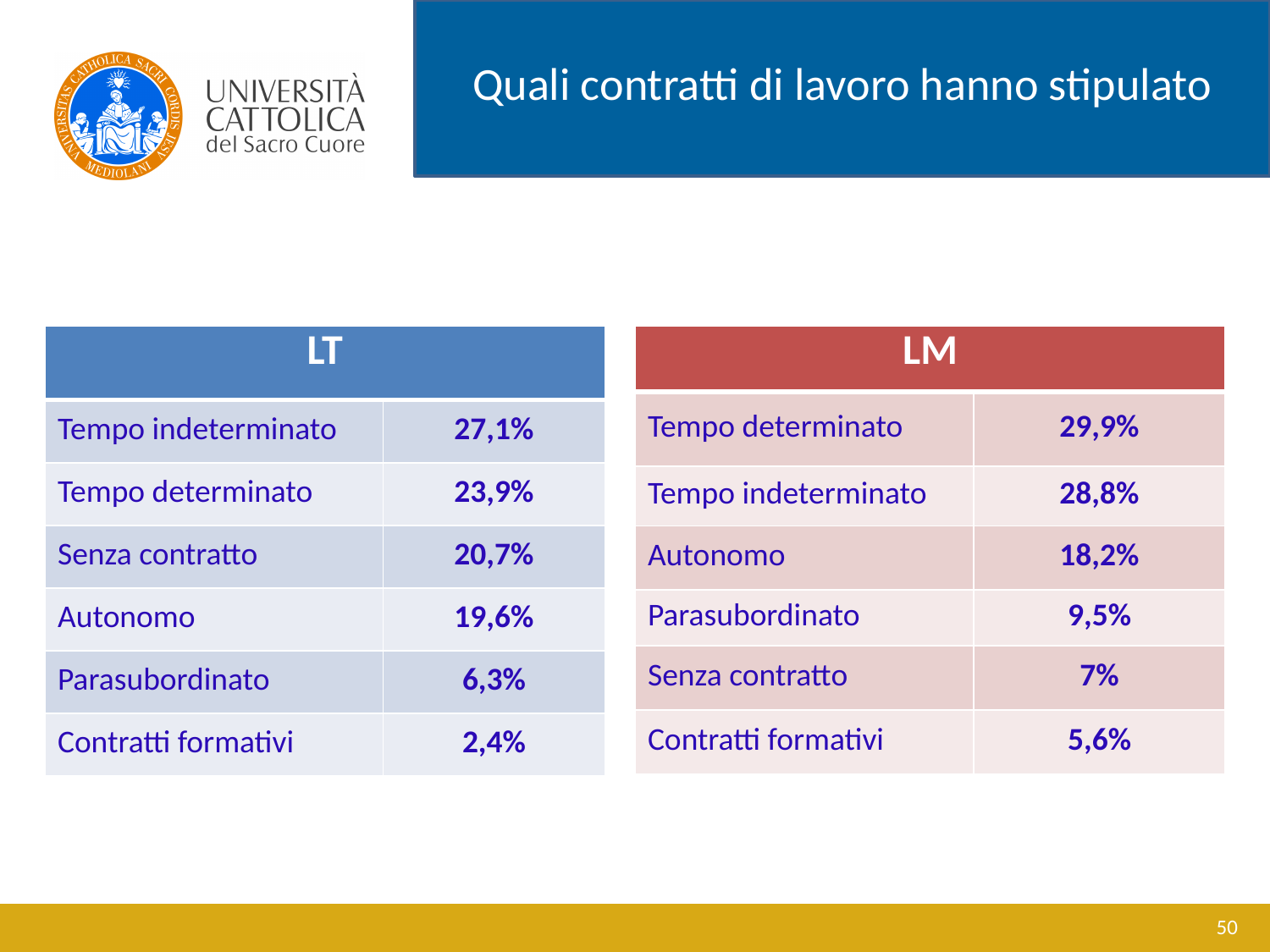

Quali contratti di lavoro hanno stipulato

| LT |  |
| --- | --- |
| Tempo indeterminato | 27,1% |
| Tempo determinato | 23,9% |
| Senza contratto | 20,7% |
| Autonomo | 19,6% |
| Parasubordinato | 6,3% |
| Contratti formativi | 2,4% |
| LM |  |
| --- | --- |
| Tempo determinato | 29,9% |
| Tempo indeterminato | 28,8% |
| Autonomo | 18,2% |
| Parasubordinato | 9,5% |
| Senza contratto | 7% |
| Contratti formativi | 5,6% |
50